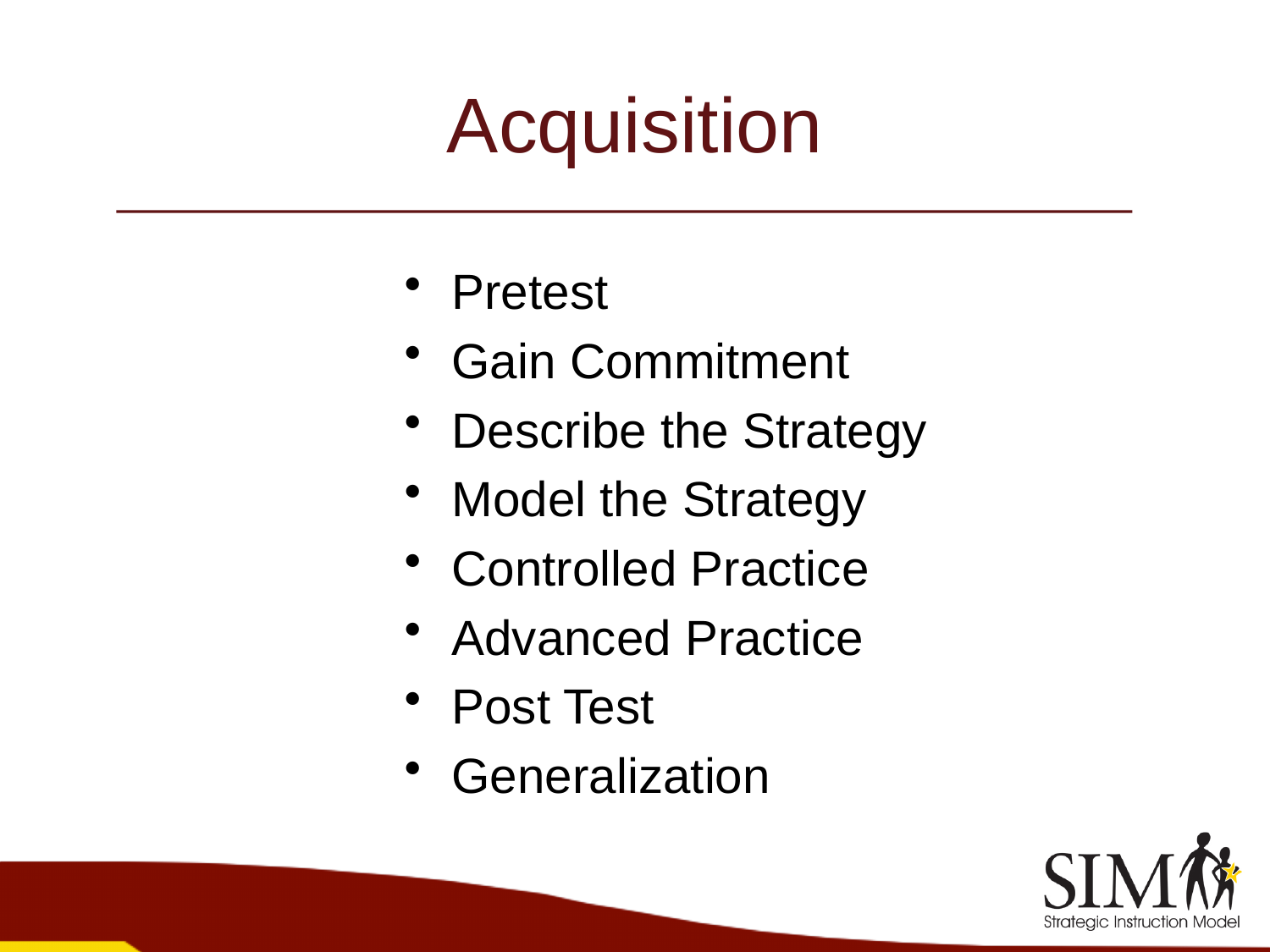

# Acquisition
Pretest
Gain Commitment
Describe the Strategy
Model the Strategy
Controlled Practice
Advanced Practice
Post Test
Generalization